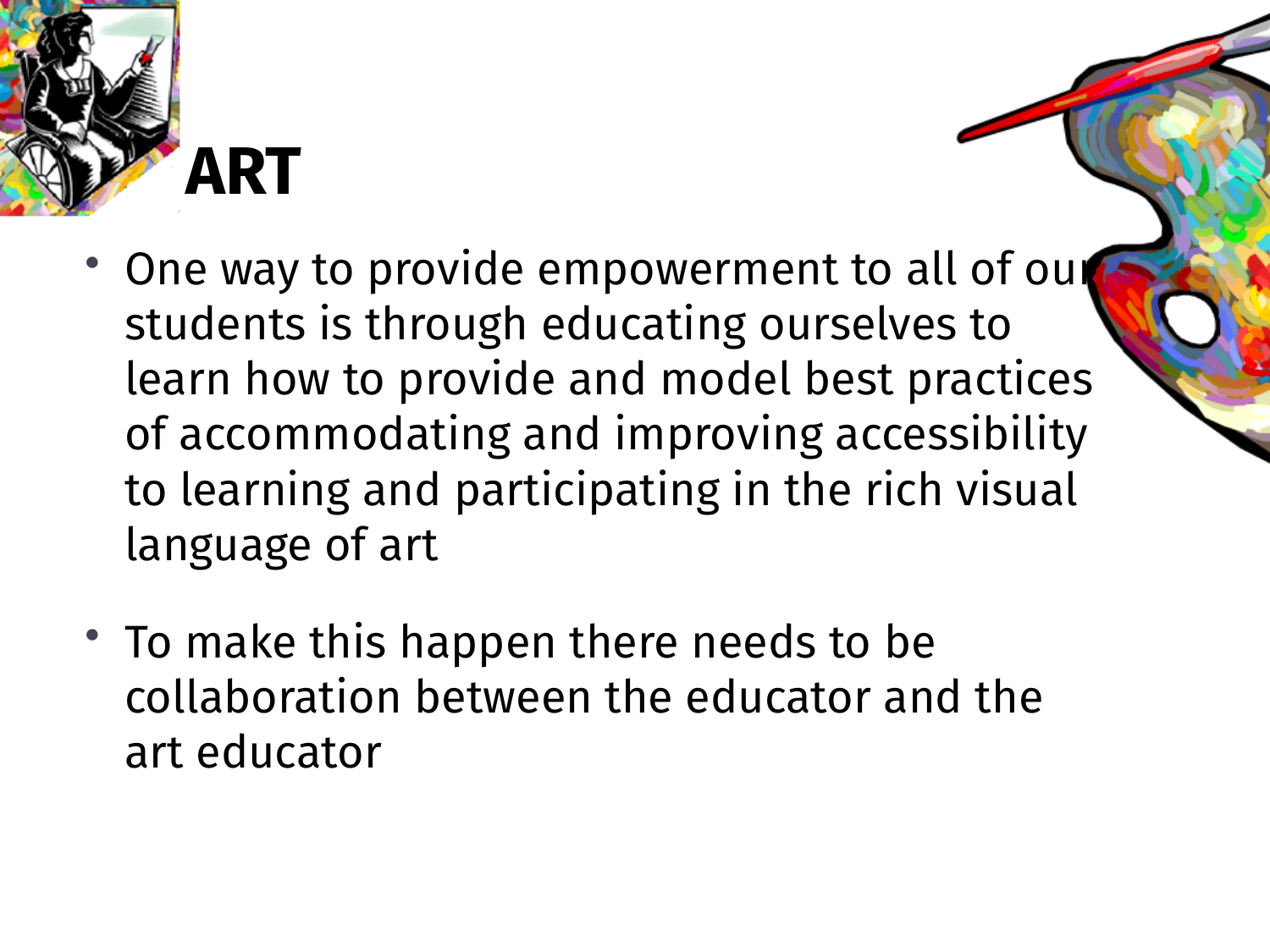

# Art
One way to provide empowerment to all of our students is through educating ourselves to learn how to provide and model best practices of accommodating and improving accessibility to learning and participating in the rich visual language of art
To make this happen there needs to be collaboration between the educator and the art educator